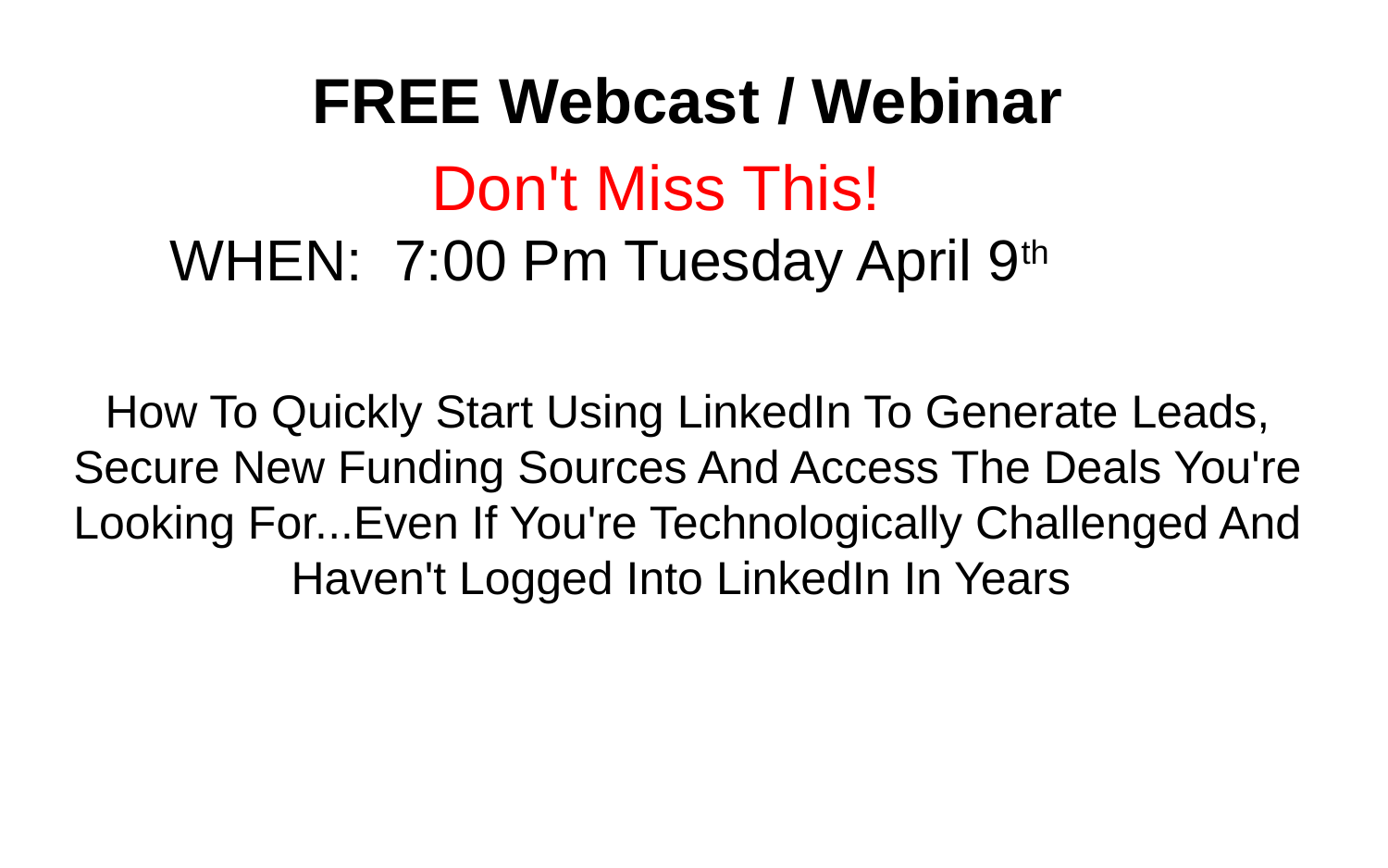

FREE Webcast / Webinar
Don't Miss This!
WHEN:  7:00 Pm Tuesday April 9th

How To Quickly Start Using LinkedIn To Generate Leads, Secure New Funding Sources And Access The Deals You're Looking For...Even If You're Technologically Challenged And Haven't Logged Into LinkedIn In Years